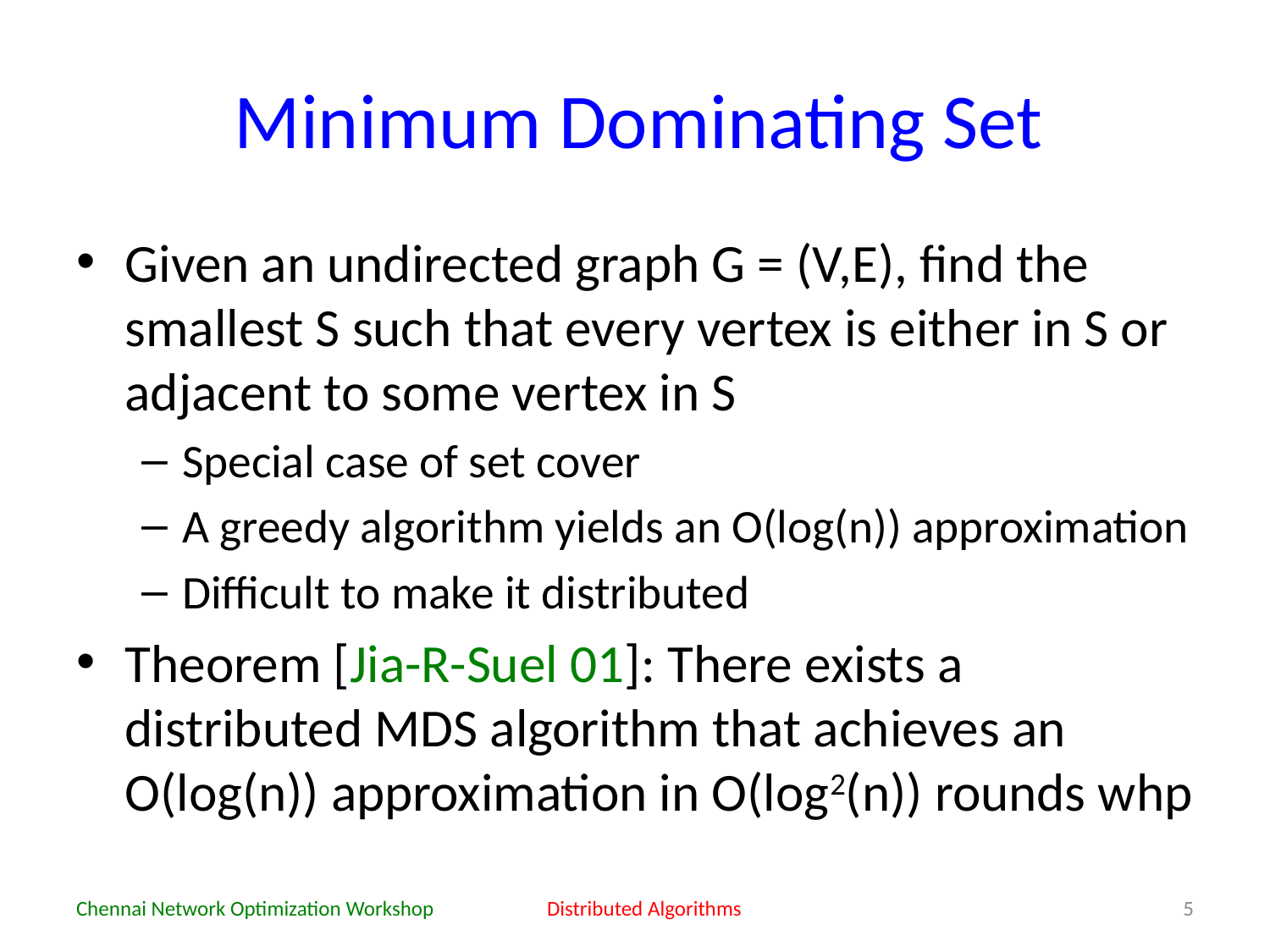

# Minimum Dominating Set
Given an undirected graph G = (V,E), find the smallest S such that every vertex is either in S or adjacent to some vertex in S
Special case of set cover
A greedy algorithm yields an O(log(n)) approximation
Difficult to make it distributed
Theorem [Jia-R-Suel 01]: There exists a distributed MDS algorithm that achieves an O(log(n)) approximation in O(log2(n)) rounds whp
Chennai Network Optimization Workshop
Distributed Algorithms
5